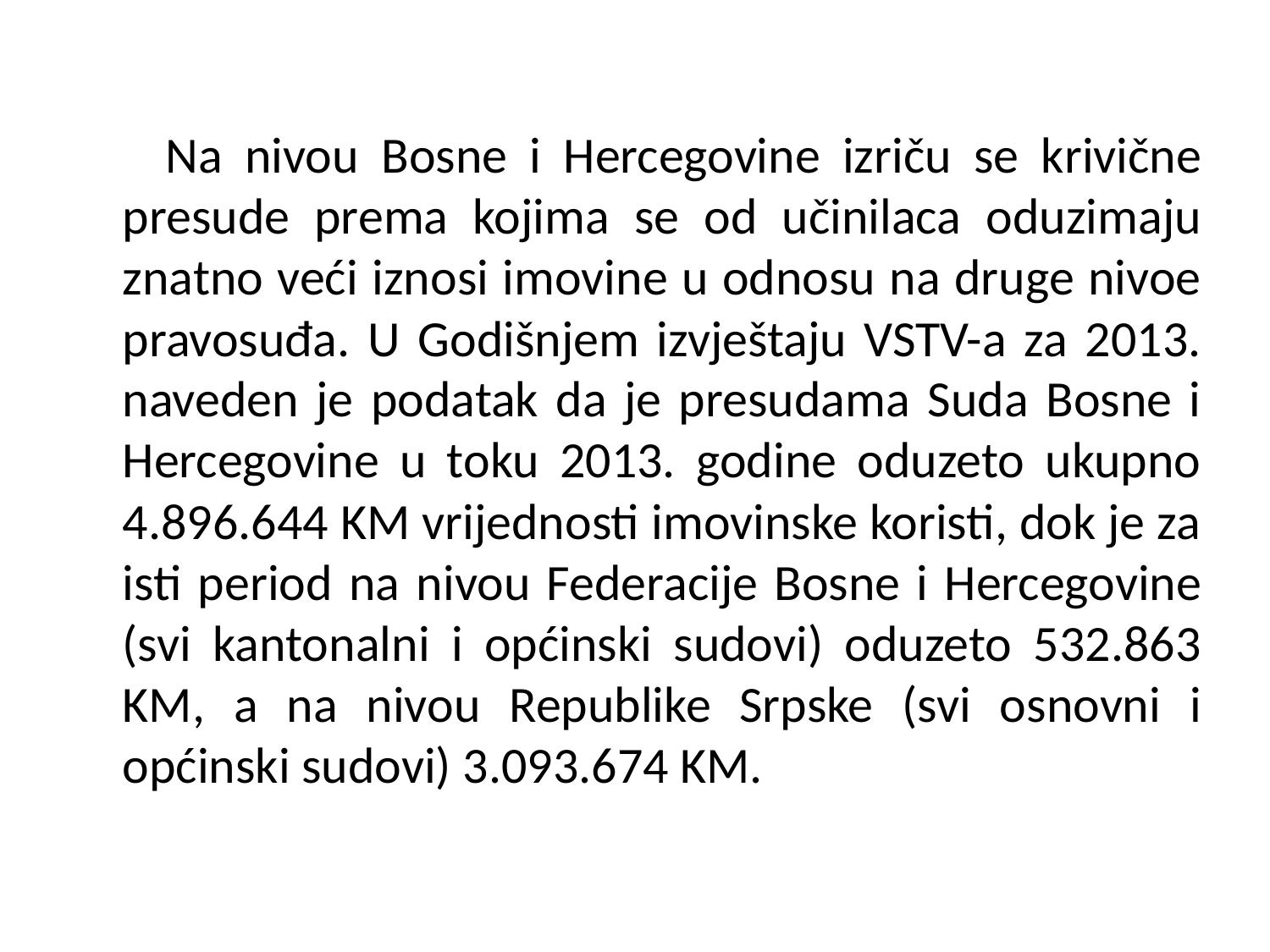

Na nivou Bosne i Hercegovine izriču se krivične presude prema kojima se od učinilaca oduzimaju znatno veći iznosi imovine u odnosu na druge nivoe pravosuđa. U Godišnjem izvještaju VSTV-a za 2013. naveden je podatak da je presudama Suda Bosne i Hercegovine u toku 2013. godine oduzeto ukupno 4.896.644 KM vrijednosti imovinske koristi, dok je za isti period na nivou Federacije Bosne i Hercegovine (svi kantonalni i općinski sudovi) oduzeto 532.863 KM, a na nivou Republike Srpske (svi osnovni i općinski sudovi) 3.093.674 KM.